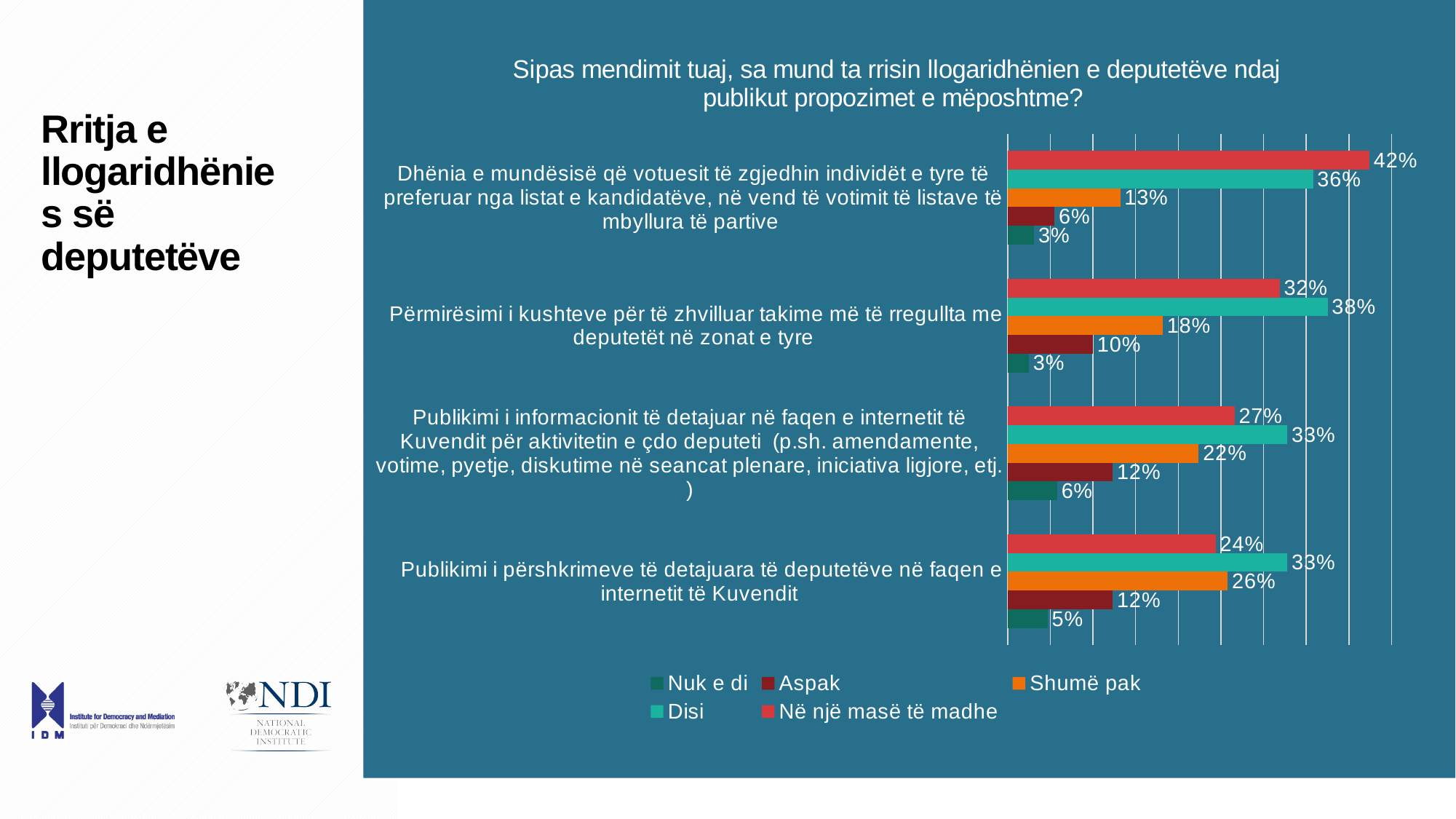

### Chart: Sipas mendimit tuaj, sa mund ta rrisin llogaridhënien e deputetëve ndaj publikut propozimet e mëposhtme?

| Category | Në një masë të madhe | Disi | Shumë pak | Aspak | Nuk e di |
|---|---|---|---|---|---|
| Dhënia e mundësisë që votuesit të zgjedhin individët e tyre të preferuar nga listat e kandidatëve, në vend të votimit të listave të mbyllura të partive  | 0.424 | 0.358 | 0.132 | 0.055 | 0.031 |
| Përmirësimi i kushteve për të zhvilluar takime më të rregullta me deputetët në zonat e tyre  | 0.319 | 0.375 | 0.182 | 0.1 | 0.025 |
| Publikimi i informacionit të detajuar në faqen e internetit të Kuvendit për aktivitetin e çdo deputeti  (p.sh. amendamente, votime, pyetje, diskutime në seancat plenare, iniciativa ligjore, etj. ) | 0.266 | 0.328 | 0.224 | 0.123 | 0.058 |
| Publikimi i përshkrimeve të detajuara të deputetëve në faqen e internetit të Kuvendit  | 0.244 | 0.328 | 0.258 | 0.123 | 0.047 |
# Rritja e llogaridhënies së deputetëve